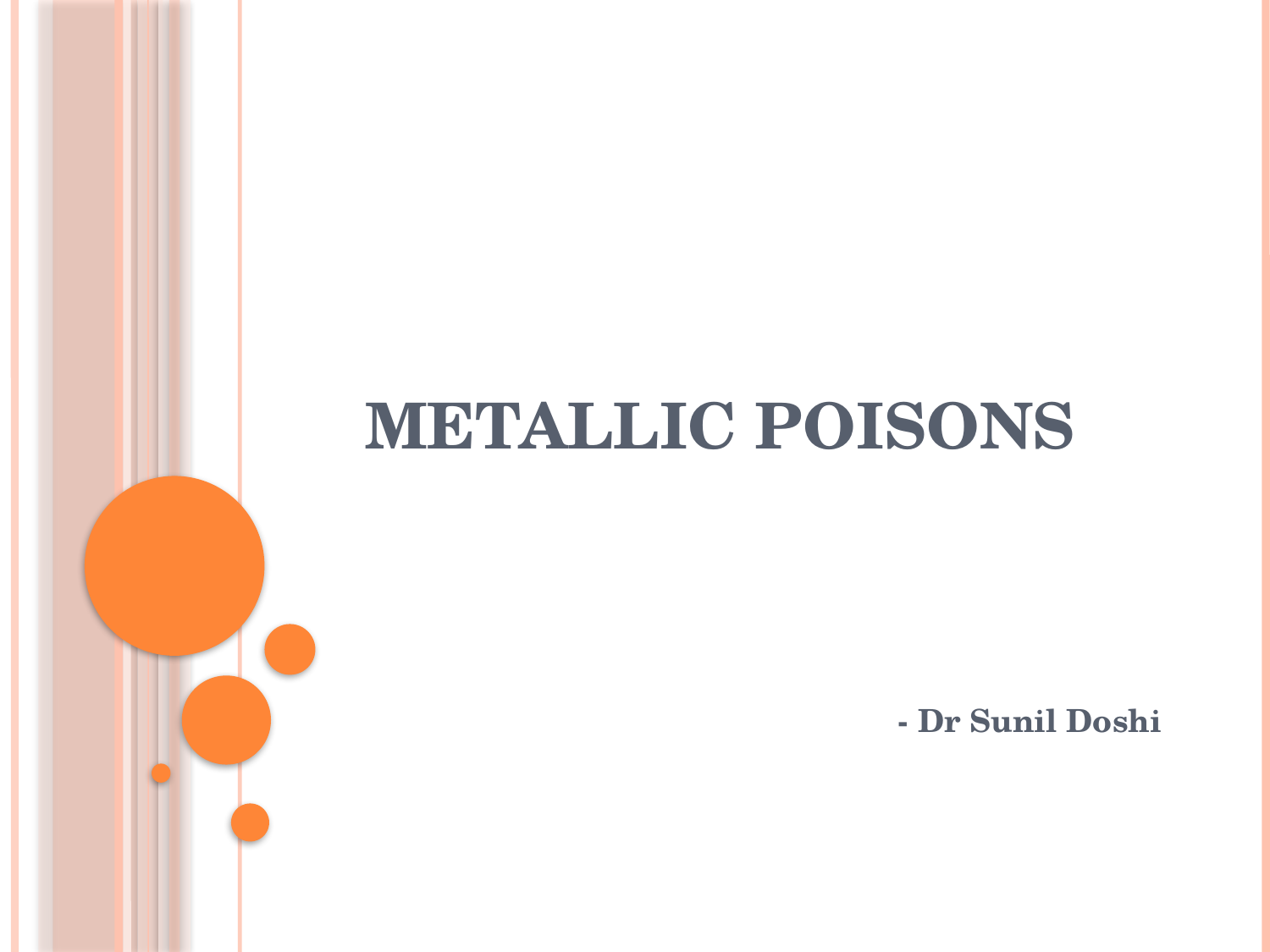

# Metallic poisons
- Dr Sunil Doshi